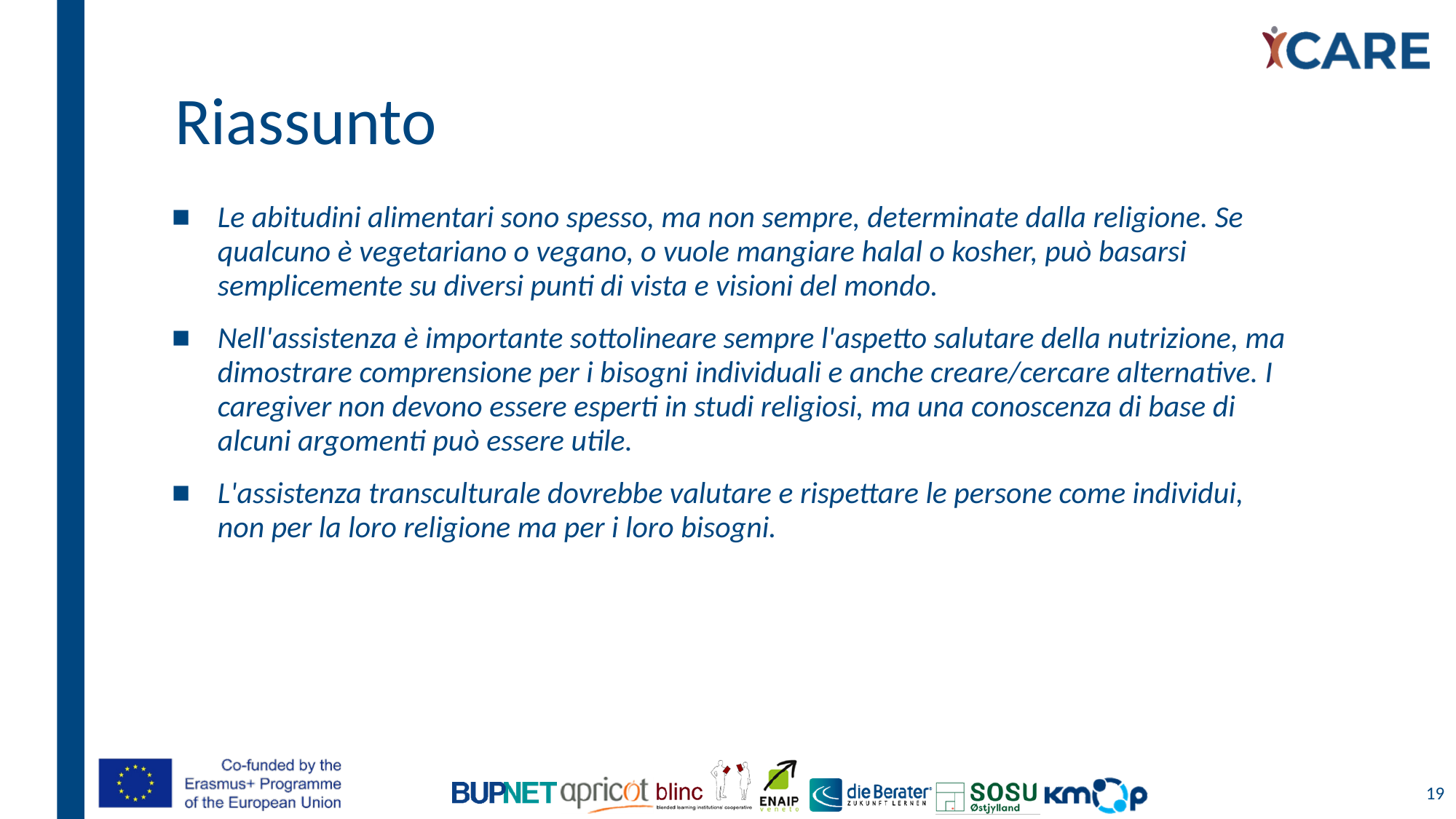

# Riassunto
Le abitudini alimentari sono spesso, ma non sempre, determinate dalla religione. Se qualcuno è vegetariano o vegano, o vuole mangiare halal o kosher, può basarsi semplicemente su diversi punti di vista e visioni del mondo.
Nell'assistenza è importante sottolineare sempre l'aspetto salutare della nutrizione, ma dimostrare comprensione per i bisogni individuali e anche creare/cercare alternative. I caregiver non devono essere esperti in studi religiosi, ma una conoscenza di base di alcuni argomenti può essere utile.
L'assistenza transculturale dovrebbe valutare e rispettare le persone come individui, non per la loro religione ma per i loro bisogni.
19